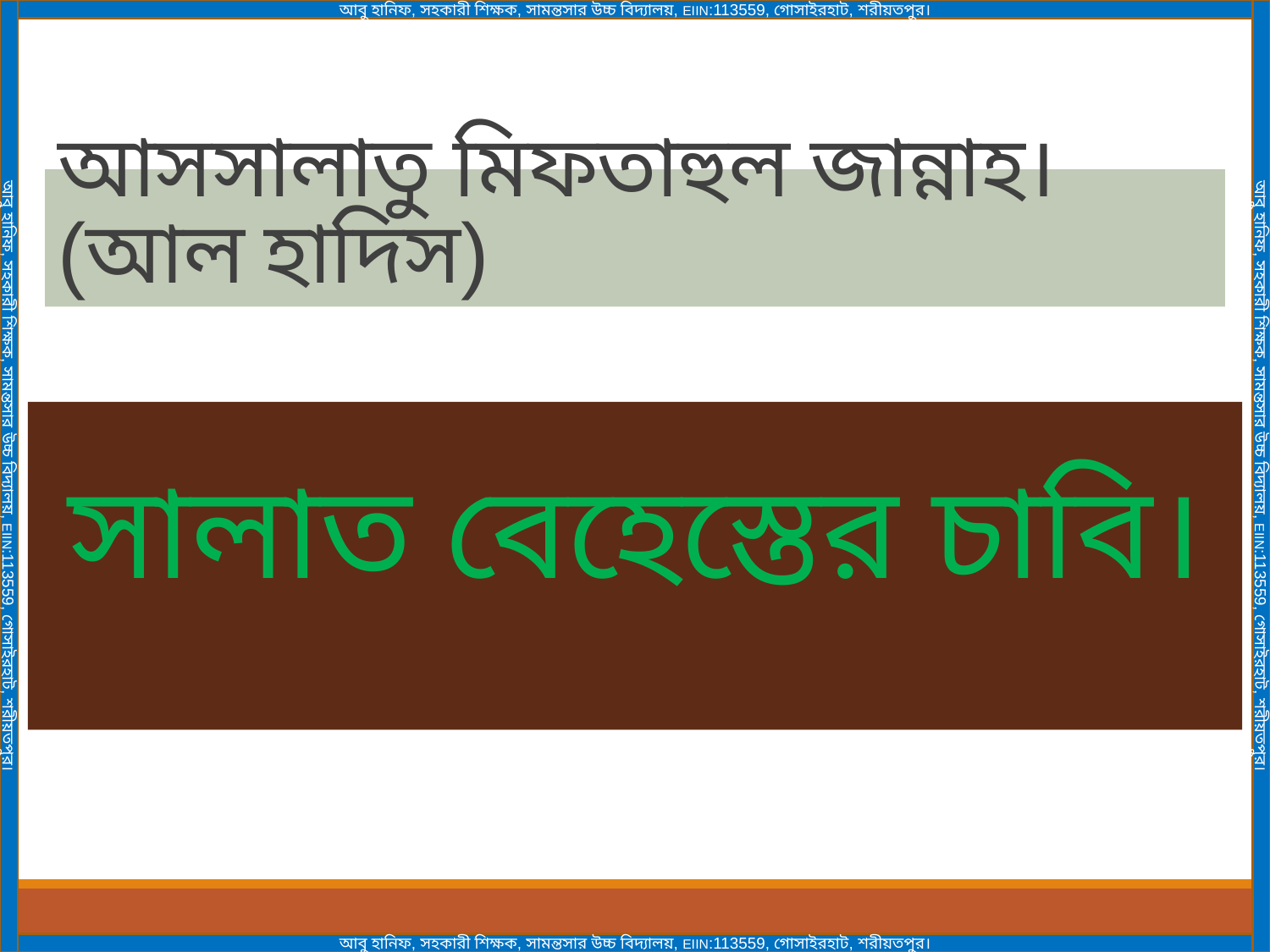

আবু হানিফ, সহকারী শিক্ষক, সামন্তসার উচ্চ বিদ্যালয়, EIIN:113559, গোসাইরহাট, শরীয়তপুর।
আবু হানিফ, সহকারী শিক্ষক, সামন্তসার উচ্চ বিদ্যালয়, EIIN:113559, গোসাইরহাট, শরীয়তপুর।
আবু হানিফ, সহকারী শিক্ষক, সামন্তসার উচ্চ বিদ্যালয়, EIIN:113559, গোসাইরহাট, শরীয়তপুর।
আবু হানিফ, সহকারী শিক্ষক, সামন্তসার উচ্চ বিদ্যালয়, EIIN:113559, গোসাইরহাট, শরীয়তপুর।
# আসসালাতু মিফতাহুল জান্নাহ। (আল হাদিস)

সালাত বেহেস্তের চাবি।